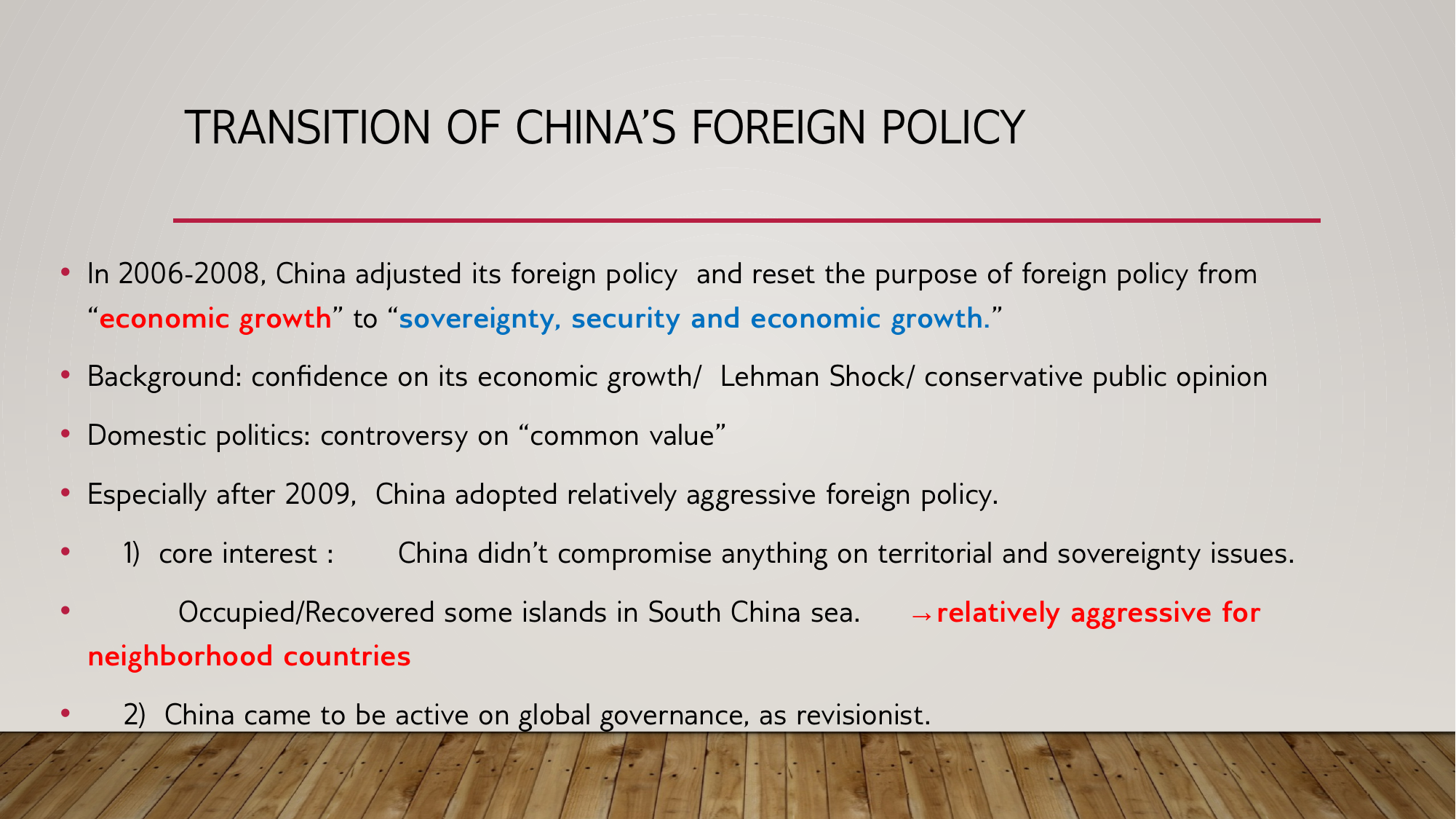

# transition of china’s foreign policy
In 2006-2008, China adjusted its foreign policy  and reset the purpose of foreign policy from “economic growth” to “sovereignty, security and economic growth.”
Background: confidence on its economic growth/  Lehman Shock/ conservative public opinion
Domestic politics: controversy on “common value”
Especially after 2009,  China adopted relatively aggressive foreign policy.
    1)  core interest :       China didn’t compromise anything on territorial and sovereignty issues.
          Occupied/Recovered some islands in South China sea.     →relatively aggressive for neighborhood countries
    2)  China came to be active on global governance, as revisionist.